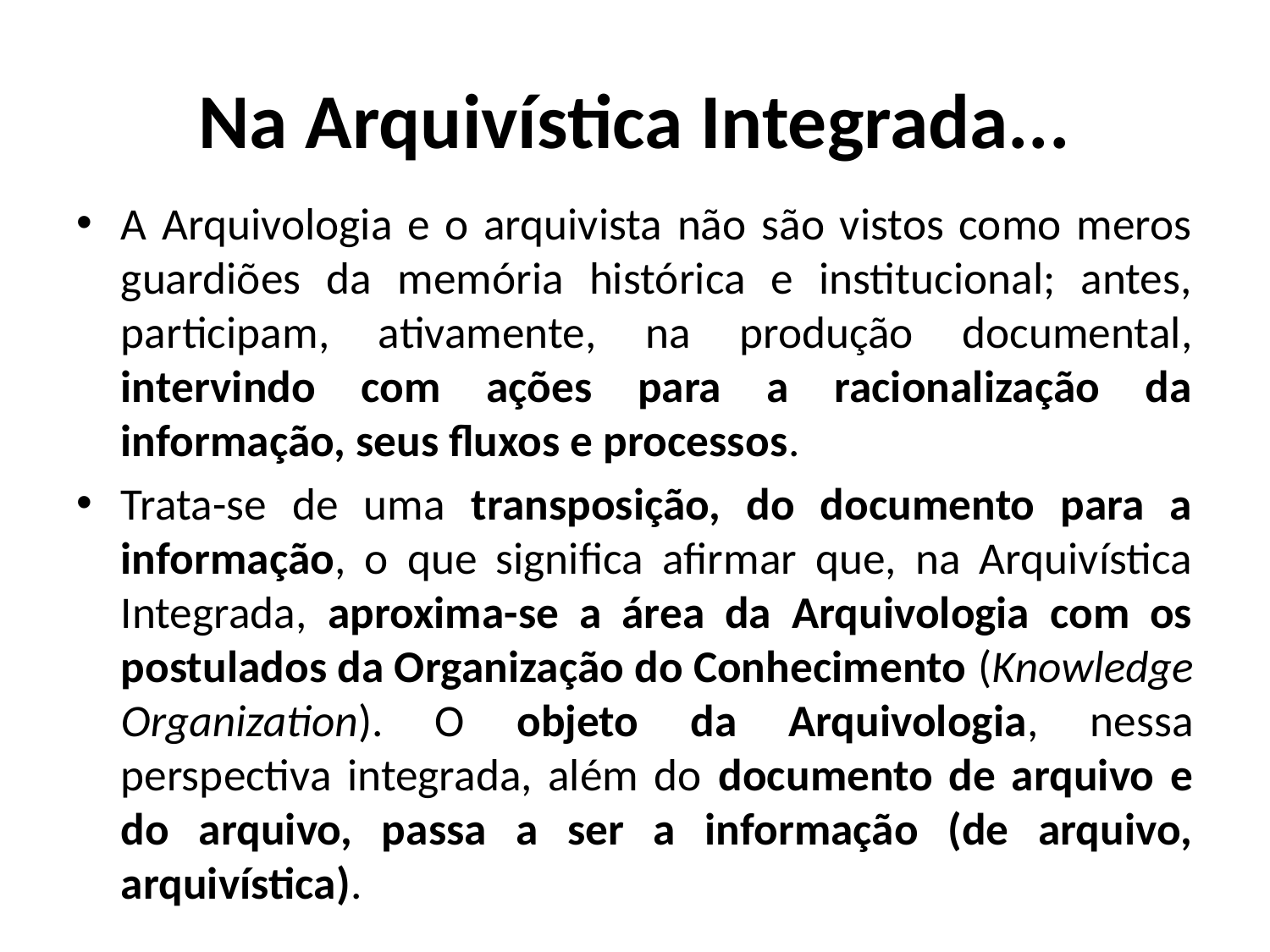

# Na Arquivística Integrada...
A Arquivologia e o arquivista não são vistos como meros guardiões da memória histórica e institucional; antes, participam, ativamente, na produção documental, intervindo com ações para a racionalização da informação, seus fluxos e processos.
Trata-se de uma transposição, do documento para a informação, o que significa afirmar que, na Arquivística Integrada, aproxima-se a área da Arquivologia com os postulados da Organização do Conhecimento (Knowledge Organization). O objeto da Arquivologia, nessa perspectiva integrada, além do documento de arquivo e do arquivo, passa a ser a informação (de arquivo, arquivística).